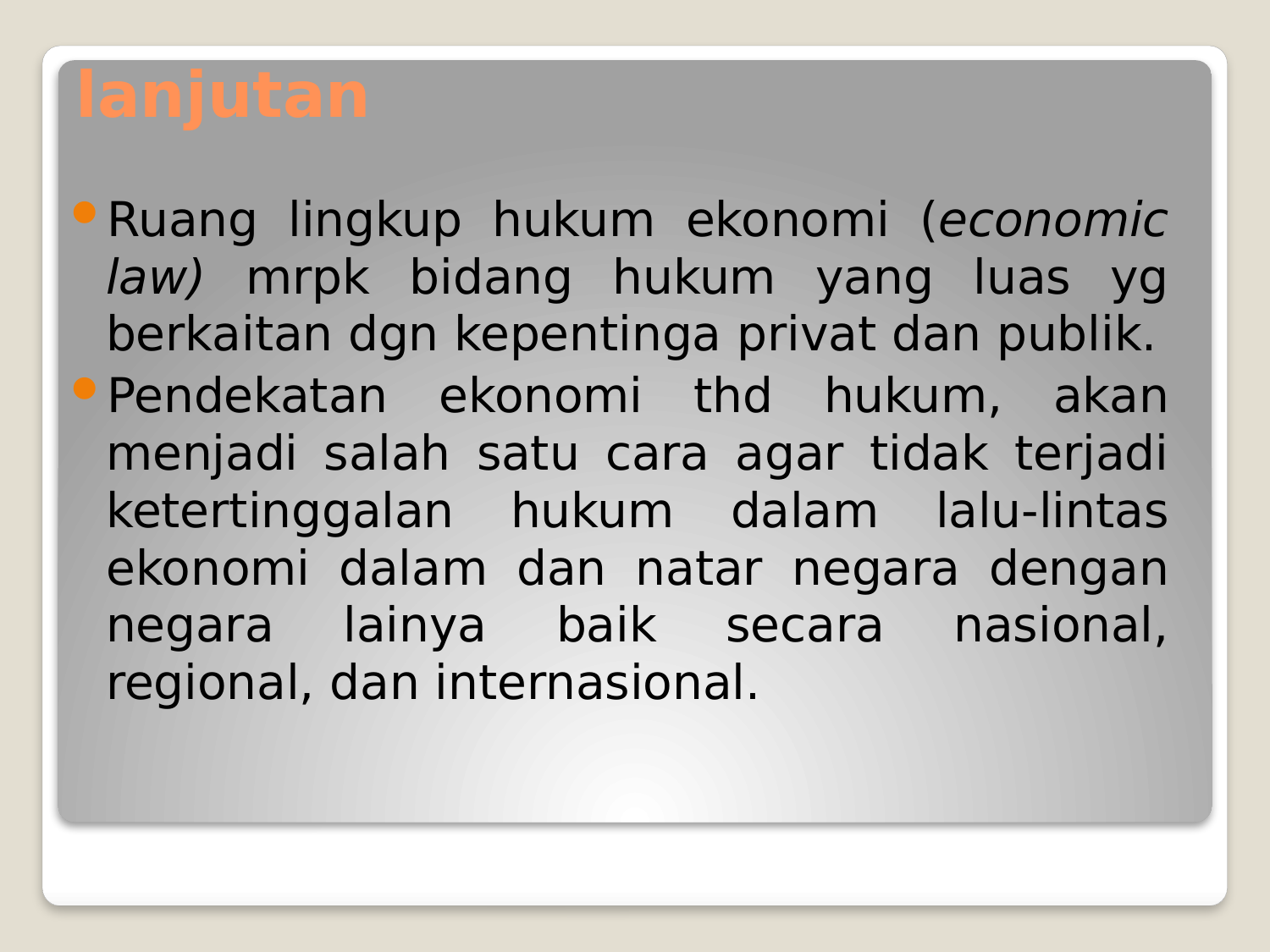

# lanjutan
Ruang lingkup hukum ekonomi (economic law) mrpk bidang hukum yang luas yg berkaitan dgn kepentinga privat dan publik.
Pendekatan ekonomi thd hukum, akan menjadi salah satu cara agar tidak terjadi ketertinggalan hukum dalam lalu-lintas ekonomi dalam dan natar negara dengan negara lainya baik secara nasional, regional, dan internasional.